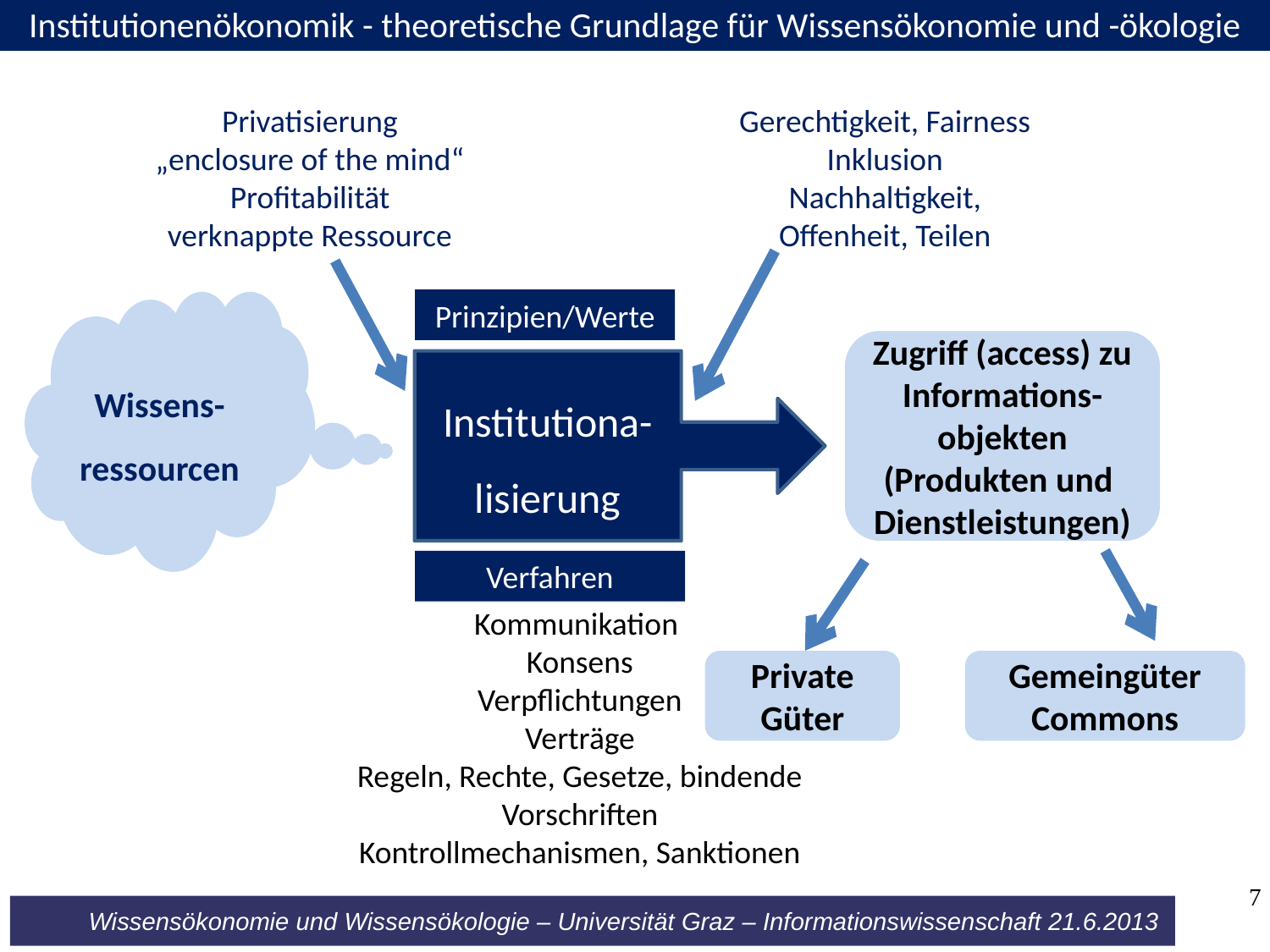

Institutionenökonomik - theoretische Grundlage für Wissensökonomie und -ökologie
Privatisierung
„enclosure of the mind“
Profitabilität
verknappte Ressource
Gerechtigkeit, Fairness
Inklusion
Nachhaltigkeit, Offenheit, Teilen
Prinzipien/Werte
Wissens-ressourcen
Zugriff (access) zu Informations-objekten (Produkten und
Dienstleistungen)
Institutiona-
lisierung
Verfahren
Gemeingüter
Commons
Private Güter
Kommunikation
Konsens
Verpflichtungen
Verträge
Regeln, Rechte, Gesetze, bindende Vorschriften
Kontrollmechanismen, Sanktionen

7